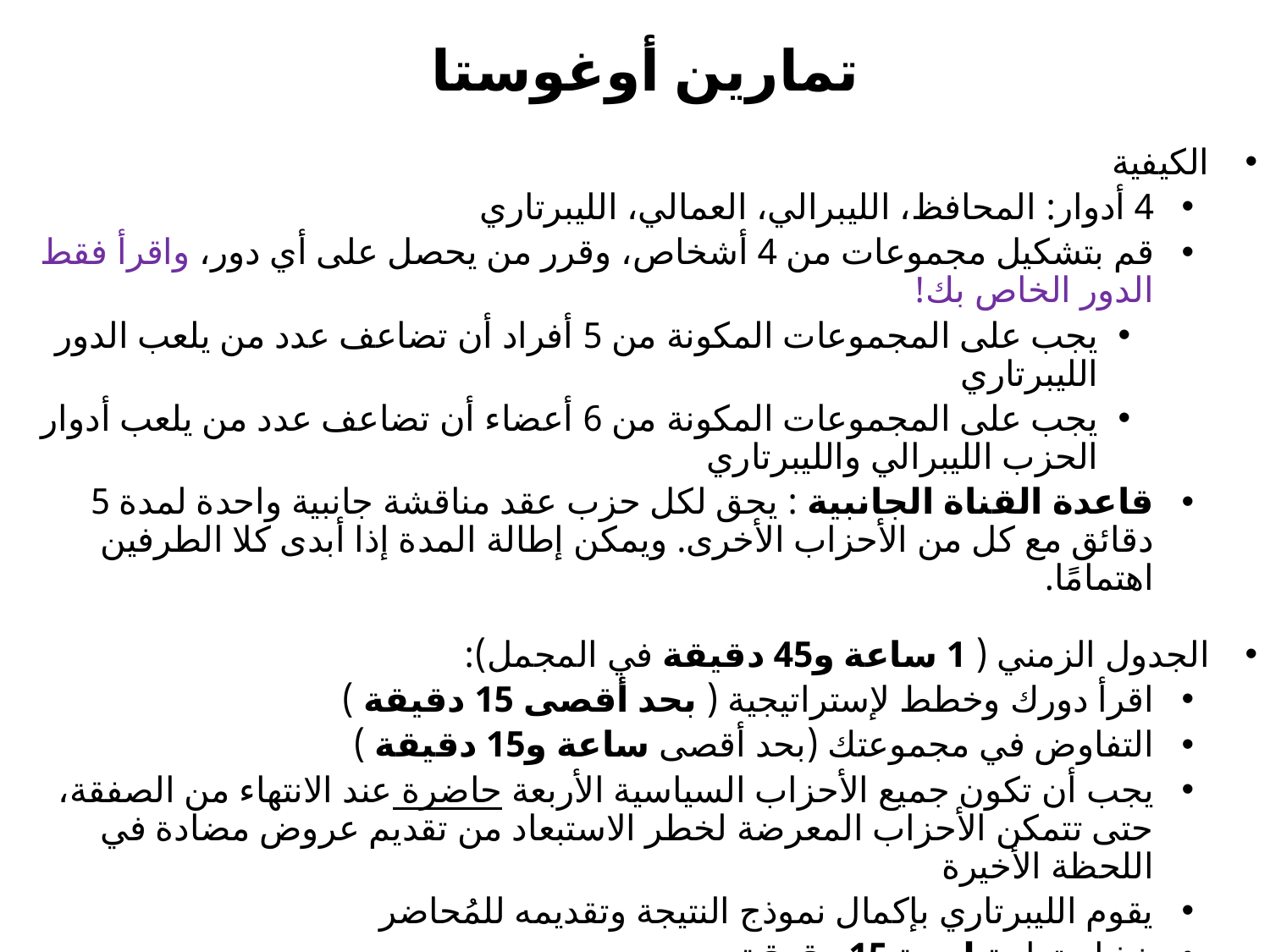

تمارين أوغوستا
الكيفية
4 أدوار: المحافظ، الليبرالي، العمالي، الليبرتاري
قم بتشكيل مجموعات من 4 أشخاص، وقرر من يحصل على أي دور، واقرأ فقط الدور الخاص بك!
يجب على المجموعات المكونة من 5 أفراد أن تضاعف عدد من يلعب الدور الليبرتاري
يجب على المجموعات المكونة من 6 أعضاء أن تضاعف عدد من يلعب أدوار الحزب الليبرالي والليبرتاري
قاعدة القناة الجانبية : يحق لكل حزب عقد مناقشة جانبية واحدة لمدة 5 دقائق مع كل من الأحزاب الأخرى. ويمكن إطالة المدة إذا أبدى كلا الطرفين اهتمامًا.

الجدول الزمني ( 1 ساعة و45 دقيقة في المجمل):
اقرأ دورك وخطط لإستراتيجية ( بحد أقصى 15 دقيقة )
التفاوض في مجموعتك (بحد أقصى ساعة و15 دقيقة )
يجب أن تكون جميع الأحزاب السياسية الأربعة حاضرة عند الانتهاء من الصفقة، حتى تتمكن الأحزاب المعرضة لخطر الاستبعاد من تقديم عروض مضادة في اللحظة الأخيرة
يقوم الليبرتاري بإكمال نموذج النتيجة وتقديمه للمُحاضر
خذ استراحة لمدة 15 دقيقة

يُسمح لك بالكذب، على سبيل المثال، الوعد بالانضمام إلى ائتلاف ثم التراجع عنه